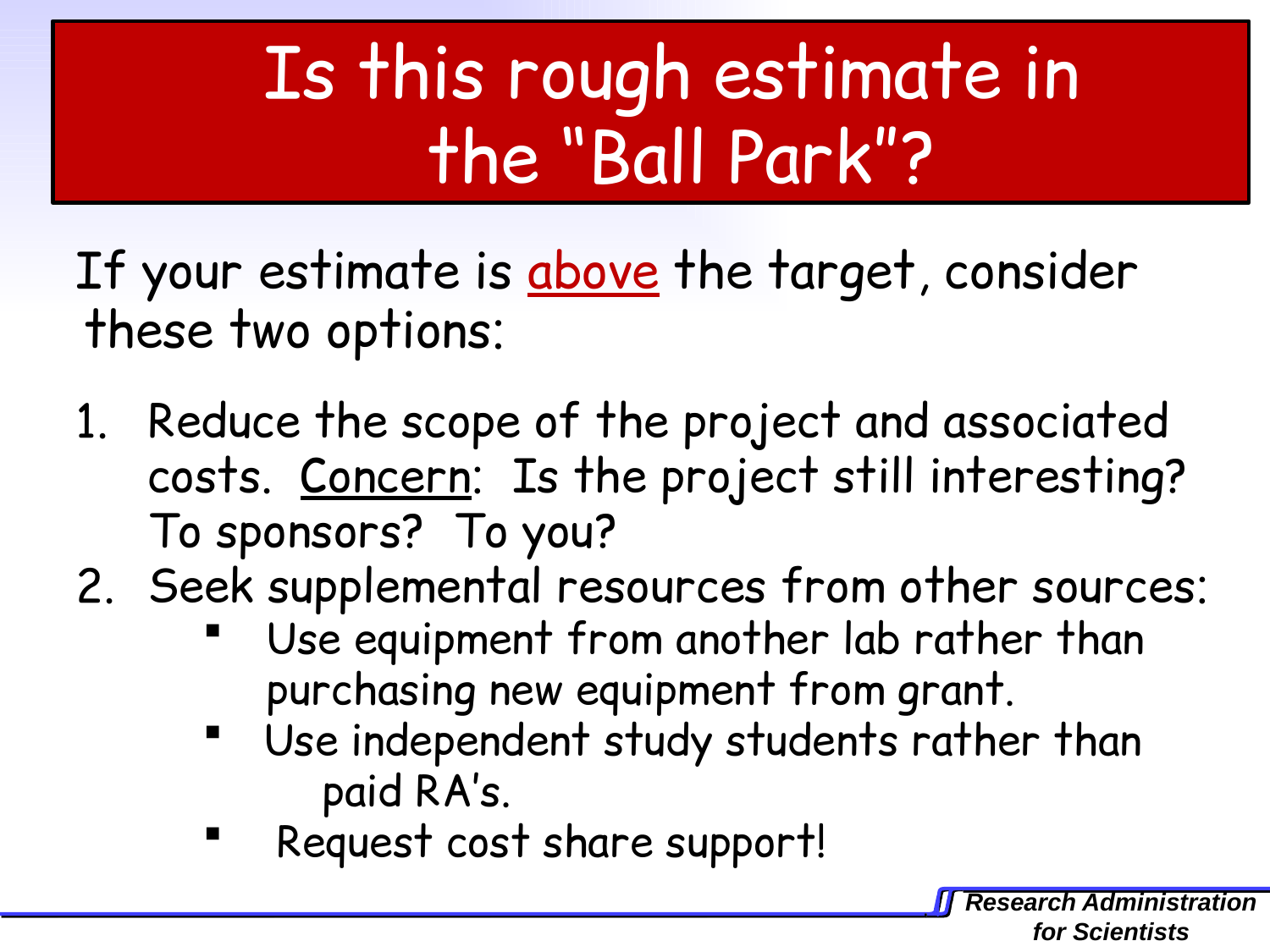

Is this rough estimate in
the “Ball Park”?
If your estimate is above the target, consider these two options:

Reduce the scope of the project and associated costs.  Concern:  Is the project still interesting?  To sponsors?  To you?
Seek supplemental resources from other sources:
Use equipment from another lab rather than purchasing new equipment from grant.
 Use independent study students rather than 	paid RA’s.
  Request cost share support!